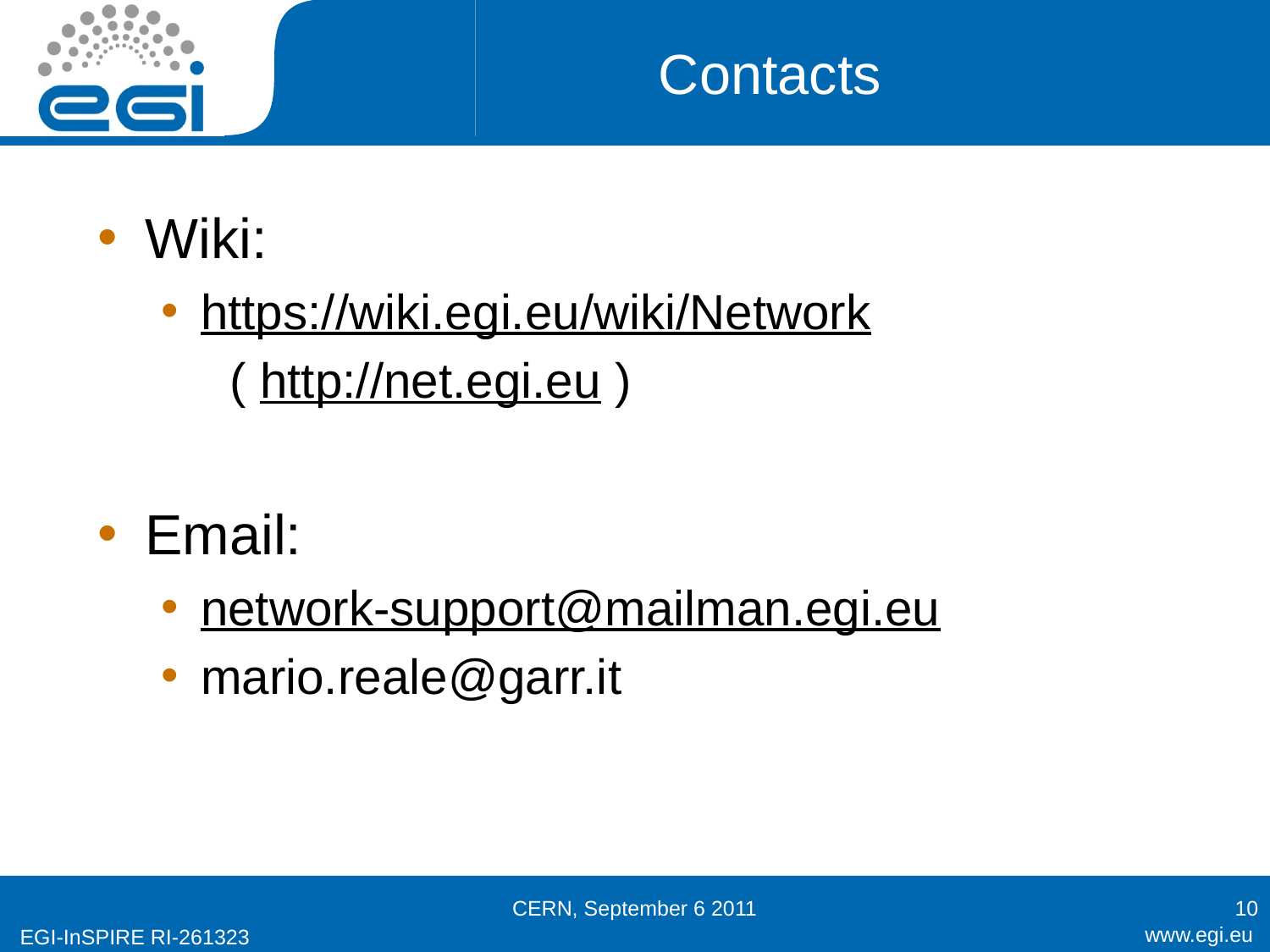

# Contacts
Wiki:
https://wiki.egi.eu/wiki/Network
     ( http://net.egi.eu )

Email:
network-support@mailman.egi.eu
mario.reale@garr.it

CERN, September 6 2011
10